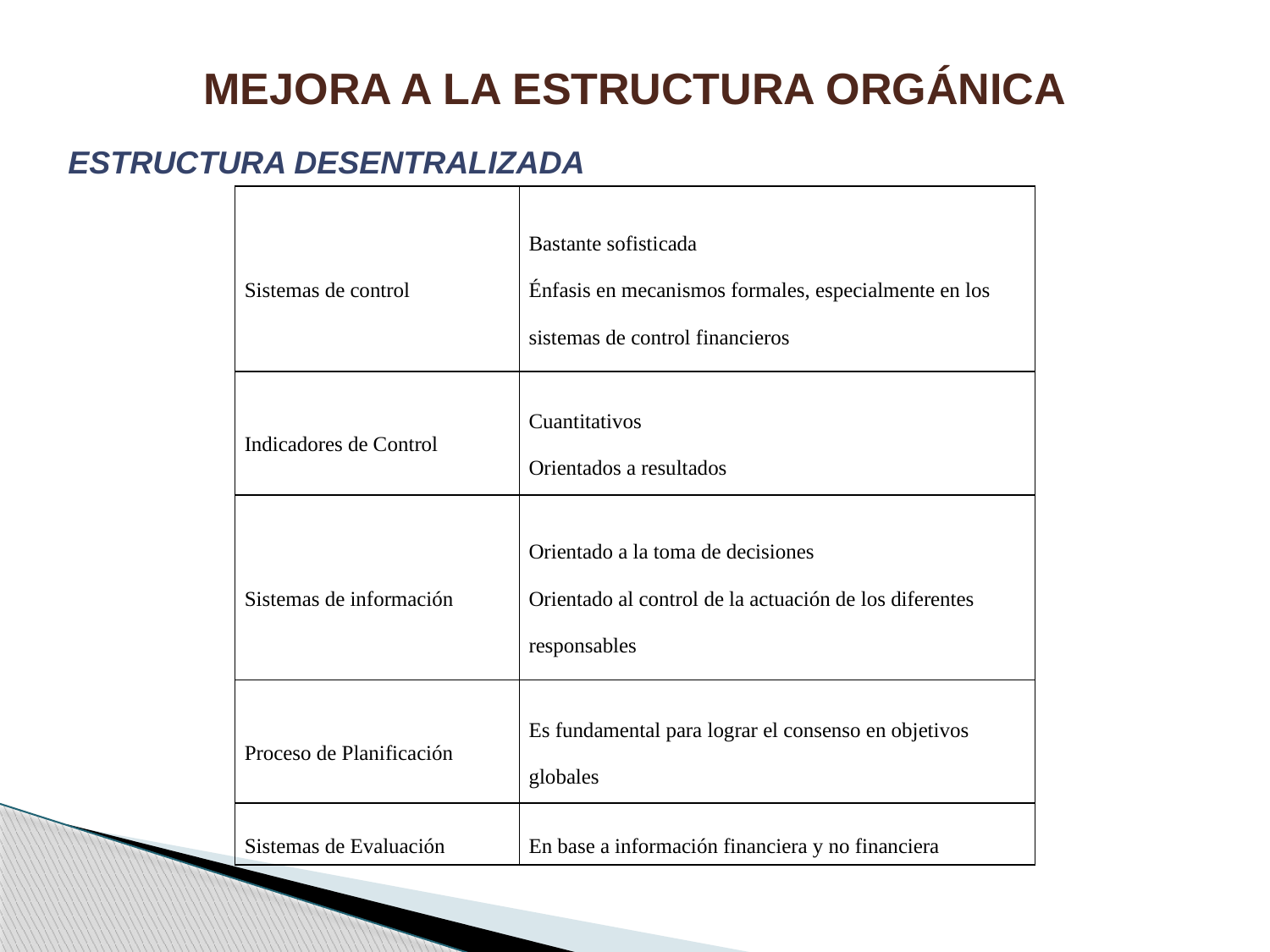

# MEJORA A LA ESTRUCTURA ORGÁNICA
ESTRUCTURA DESENTRALIZADA
| Sistemas de control | Bastante sofisticada Énfasis en mecanismos formales, especialmente en los sistemas de control financieros |
| --- | --- |
| Indicadores de Control | Cuantitativos Orientados a resultados |
| Sistemas de información | Orientado a la toma de decisiones Orientado al control de la actuación de los diferentes responsables |
| Proceso de Planificación | Es fundamental para lograr el consenso en objetivos globales |
| Sistemas de Evaluación | En base a información financiera y no financiera |